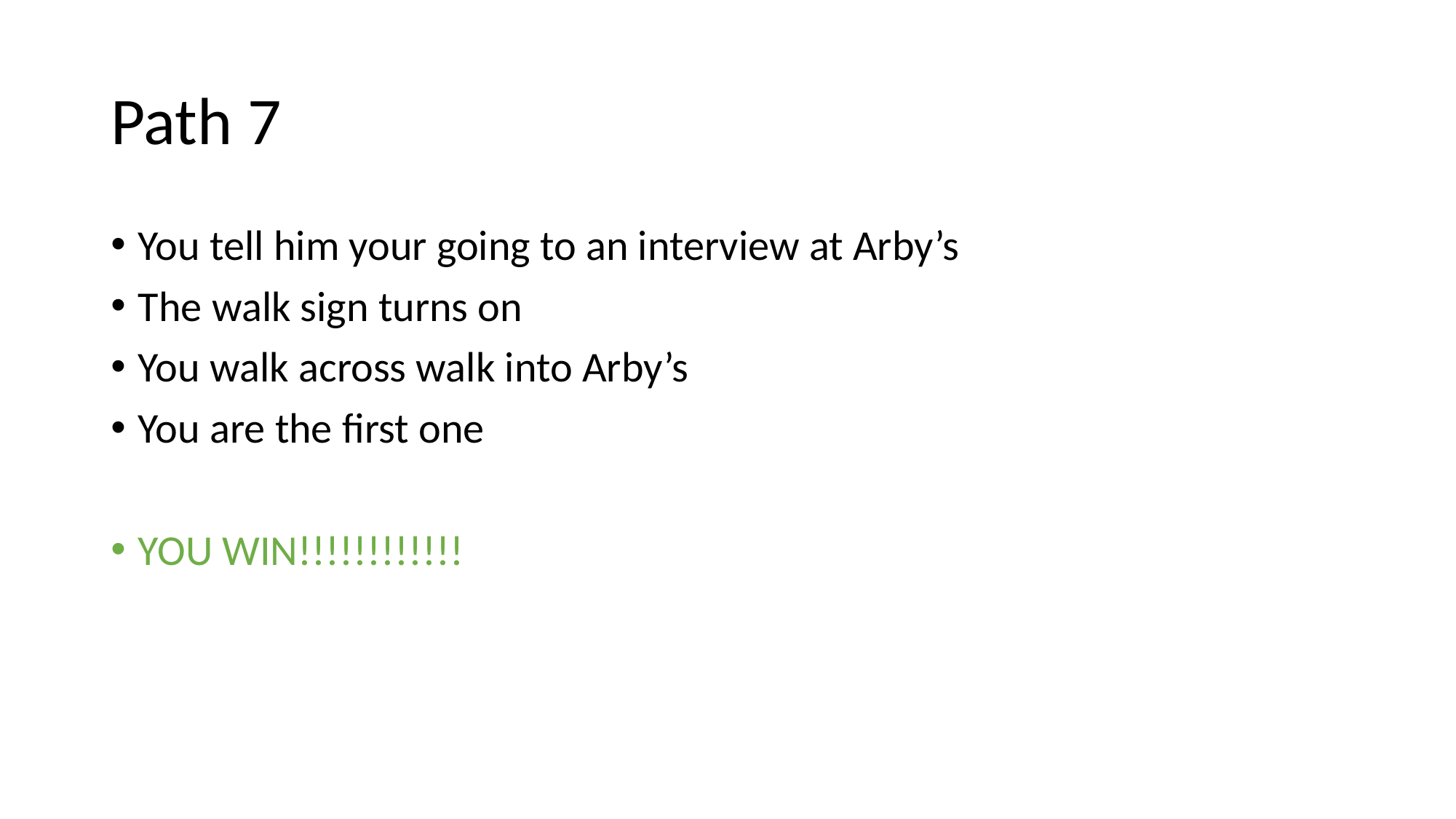

# Path 7
You tell him your going to an interview at Arby’s
The walk sign turns on
You walk across walk into Arby’s
You are the first one

YOU WIN!!!!!!!!!!!!